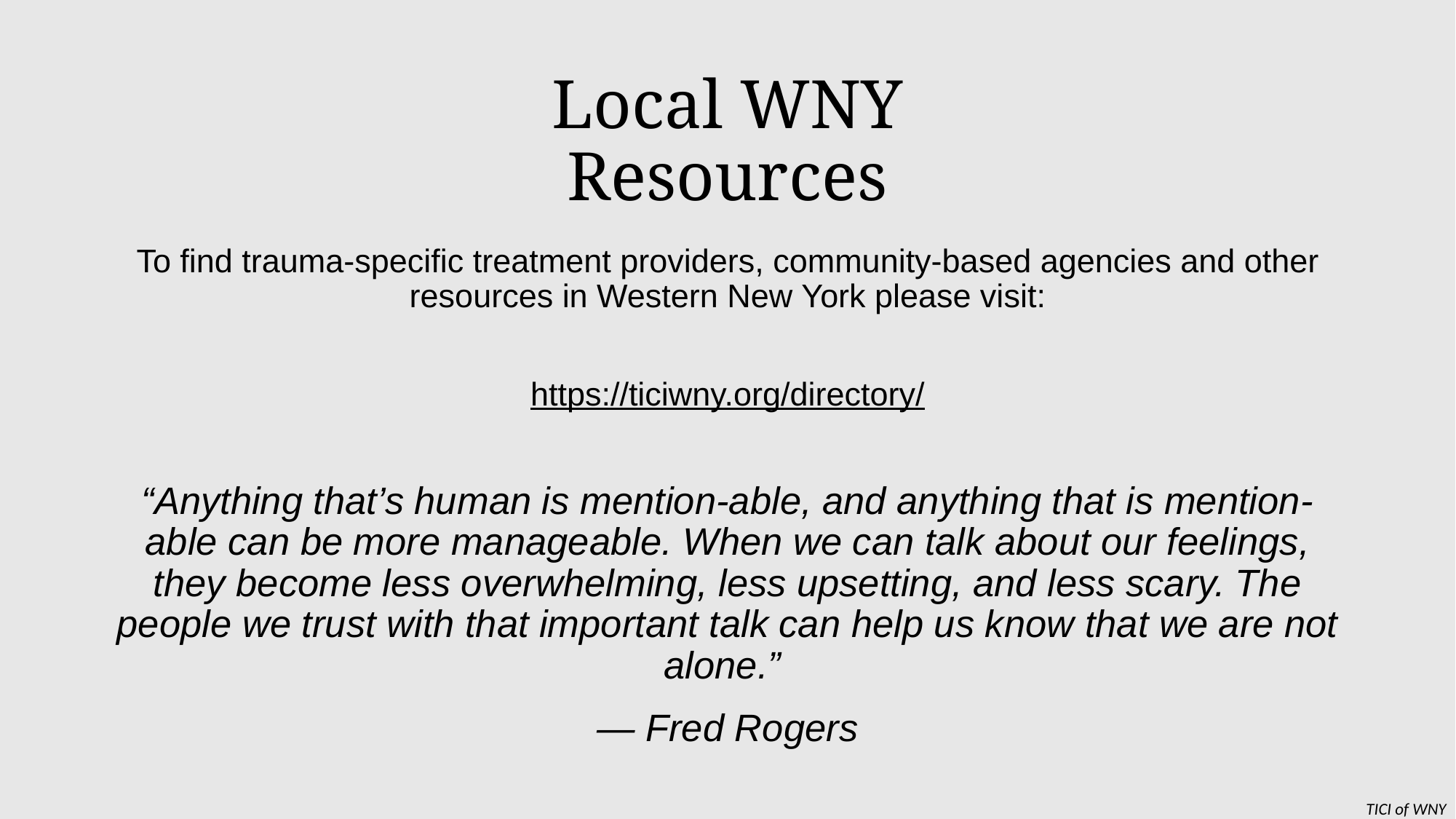

# Local WNY Resources
To find trauma-specific treatment providers, community-based agencies and other resources in Western New York please visit:

https://ticiwny.org/directory/

“Anything that’s human is mention-able, and anything that is mention-able can be more manageable. When we can talk about our feelings, they become less overwhelming, less upsetting, and less scary. The people we trust with that important talk can help us know that we are not alone.”
― Fred Rogers
TICI of WNY